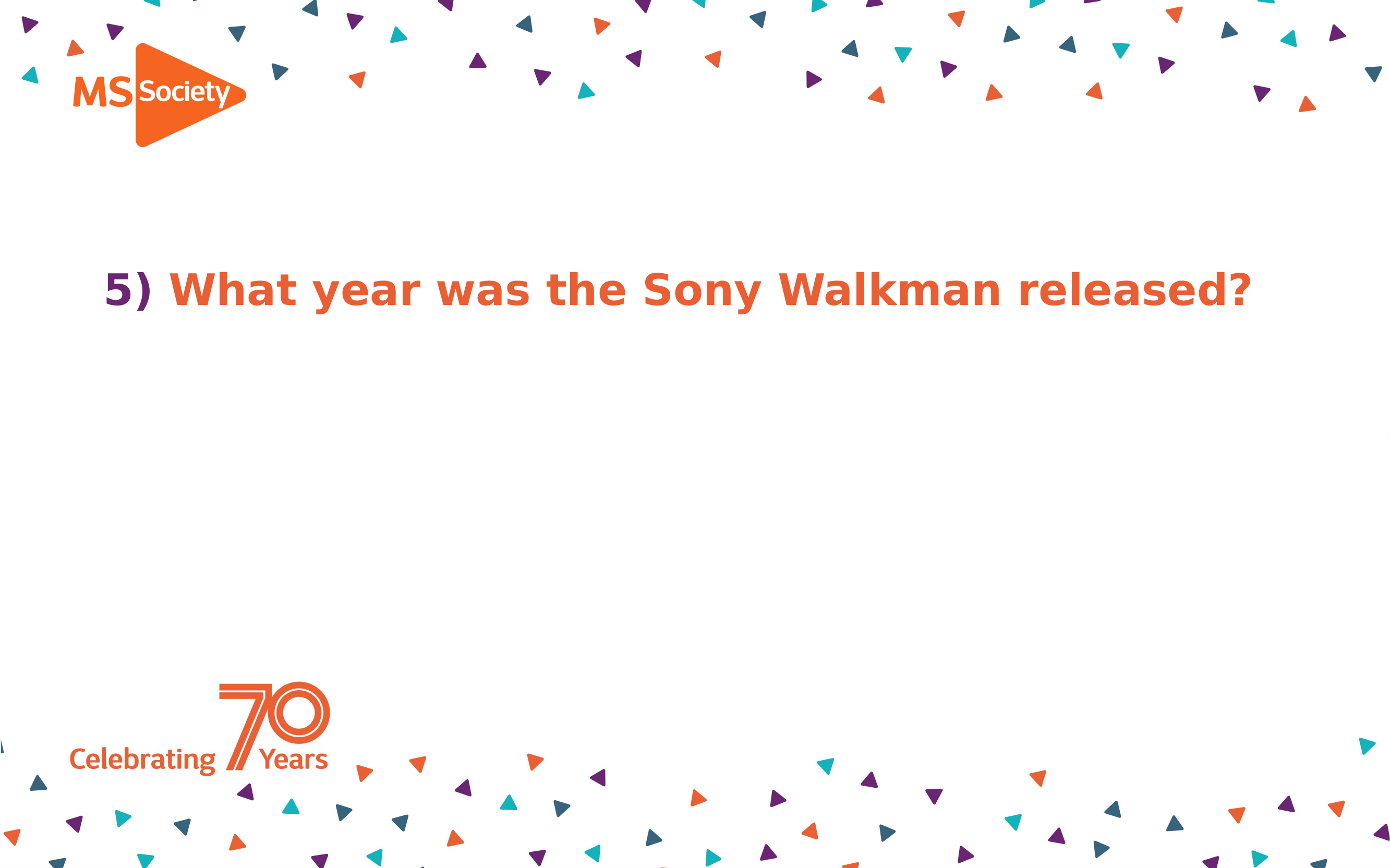

# 5) What year was the Sony Walkman released?